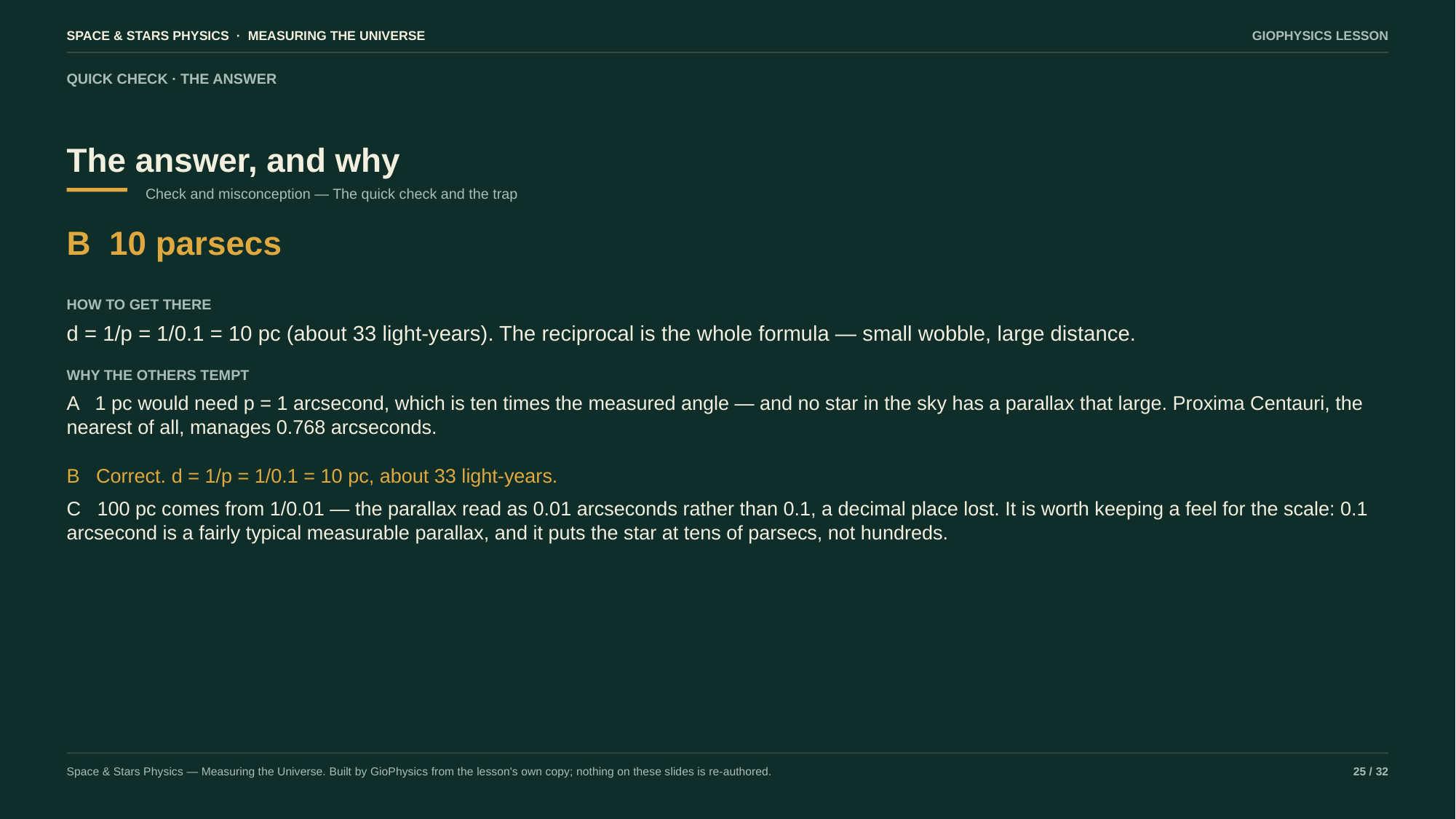

SPACE & STARS PHYSICS  ·  MEASURING THE UNIVERSE
GIOPHYSICS LESSON

QUICK CHECK · THE ANSWER
The answer, and why
Check and misconception — The quick check and the trap

B  10 parsecs
HOW TO GET THERE
d = 1/p = 1/0.1 = 10 pc (about 33 light-years). The reciprocal is the whole formula — small wobble, large distance.
WHY THE OTHERS TEMPT
A   1 pc would need p = 1 arcsecond, which is ten times the measured angle — and no star in the sky has a parallax that large. Proxima Centauri, the nearest of all, manages 0.768 arcseconds.
B   Correct. d = 1/p = 1/0.1 = 10 pc, about 33 light-years.
C   100 pc comes from 1/0.01 — the parallax read as 0.01 arcseconds rather than 0.1, a decimal place lost. It is worth keeping a feel for the scale: 0.1 arcsecond is a fairly typical measurable parallax, and it puts the star at tens of parsecs, not hundreds.

Space & Stars Physics — Measuring the Universe. Built by GioPhysics from the lesson's own copy; nothing on these slides is re-authored.
25 / 32